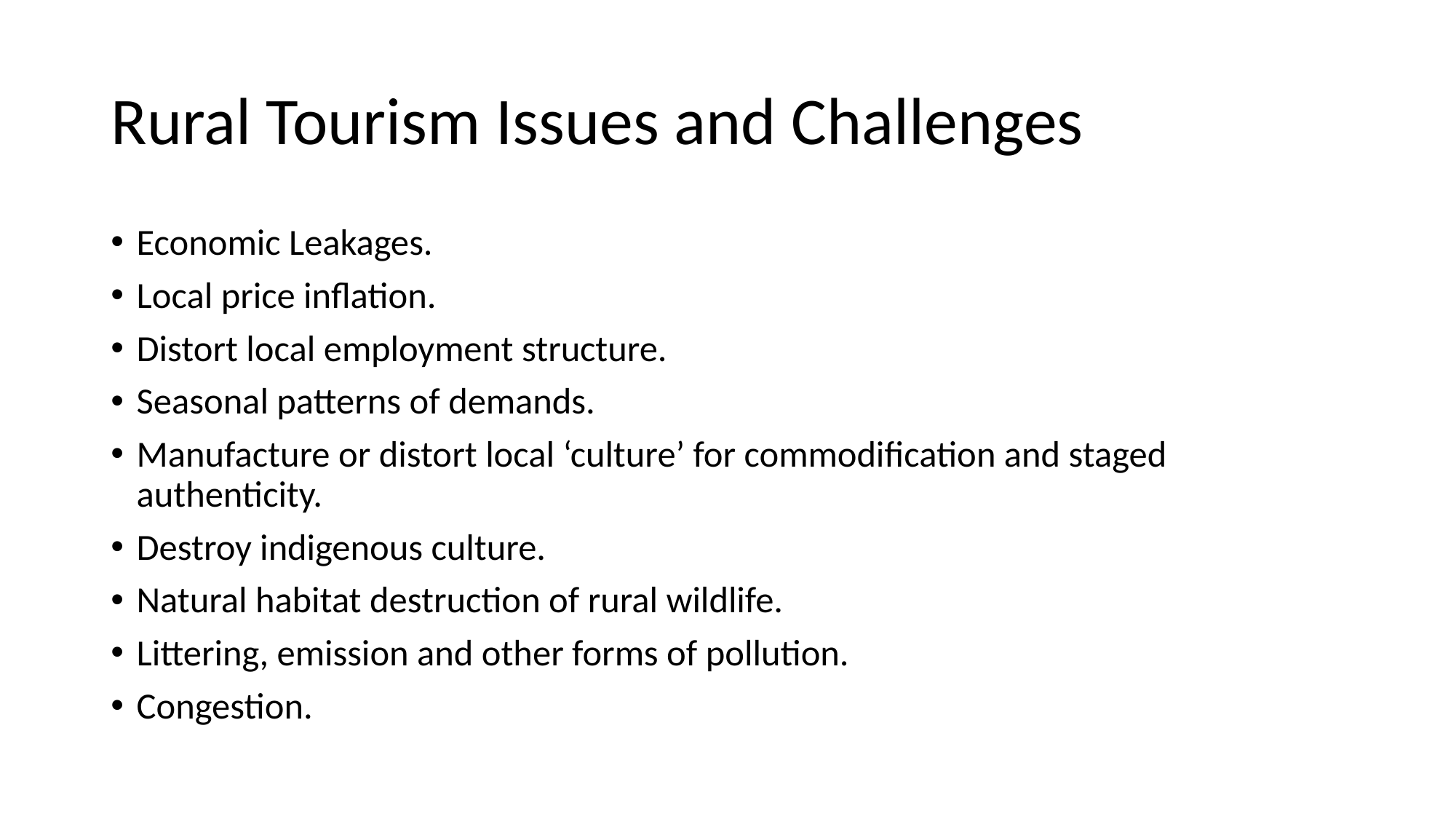

# Rural Tourism Issues and Challenges
Economic Leakages.
Local price inflation.
Distort local employment structure.
Seasonal patterns of demands.
Manufacture or distort local ‘culture’ for commodification and staged authenticity.
Destroy indigenous culture.
Natural habitat destruction of rural wildlife.
Littering, emission and other forms of pollution.
Congestion.